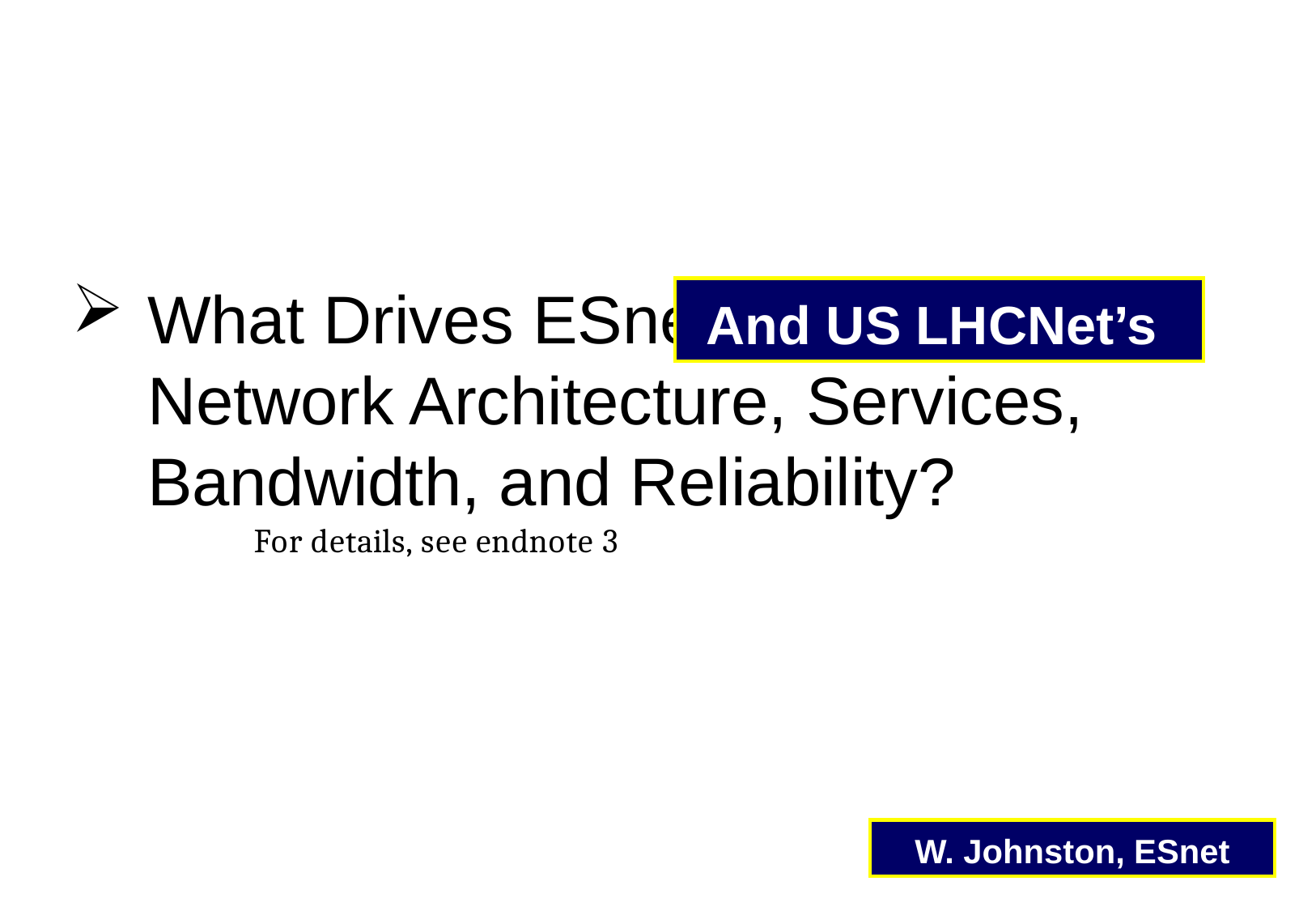

What Drives ESnet’s
Network Architecture, Services, Bandwidth, and Reliability?
For details, see endnote 3

And US LHCNet’s
W. Johnston, ESnet